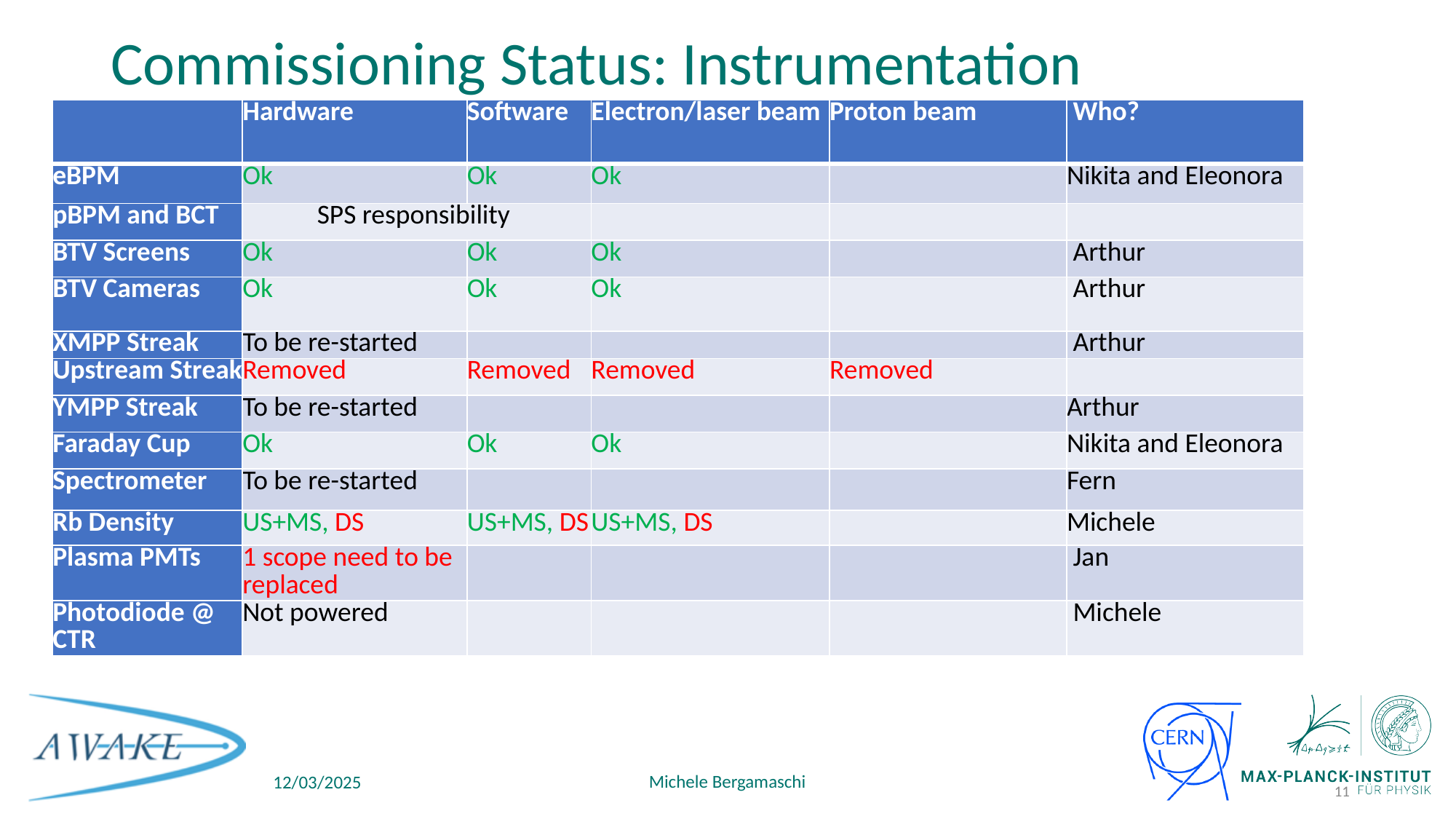

# Commissioning Status: Instrumentation
|  | Hardware | Software | Electron/laser beam | Proton beam | Who? |
| --- | --- | --- | --- | --- | --- |
| eBPM | Ok | Ok | Ok |  | Nikita and Eleonora |
| pBPM and BCT | SPS responsibility |  |  |  |  |
| BTV Screens | Ok | Ok | Ok |  | Arthur |
| BTV Cameras | Ok | Ok | Ok |  | Arthur |
| XMPP Streak | To be re-started |  |  |  | Arthur |
| Upstream Streak | Removed | Removed | Removed | Removed |  |
| YMPP Streak | To be re-started |  |  |  | Arthur |
| Faraday Cup | Ok | Ok | Ok |  | Nikita and Eleonora |
| Spectrometer | To be re-started |  |  |  | Fern |
| Rb Density | US+MS, DS | US+MS, DS | US+MS, DS |  | Michele |
| Plasma PMTs | 1 scope need to be replaced |  |  |  | Jan |
| Photodiode @ CTR | Not powered |  |  |  | Michele |
Michele Bergamaschi
12/03/2025
11